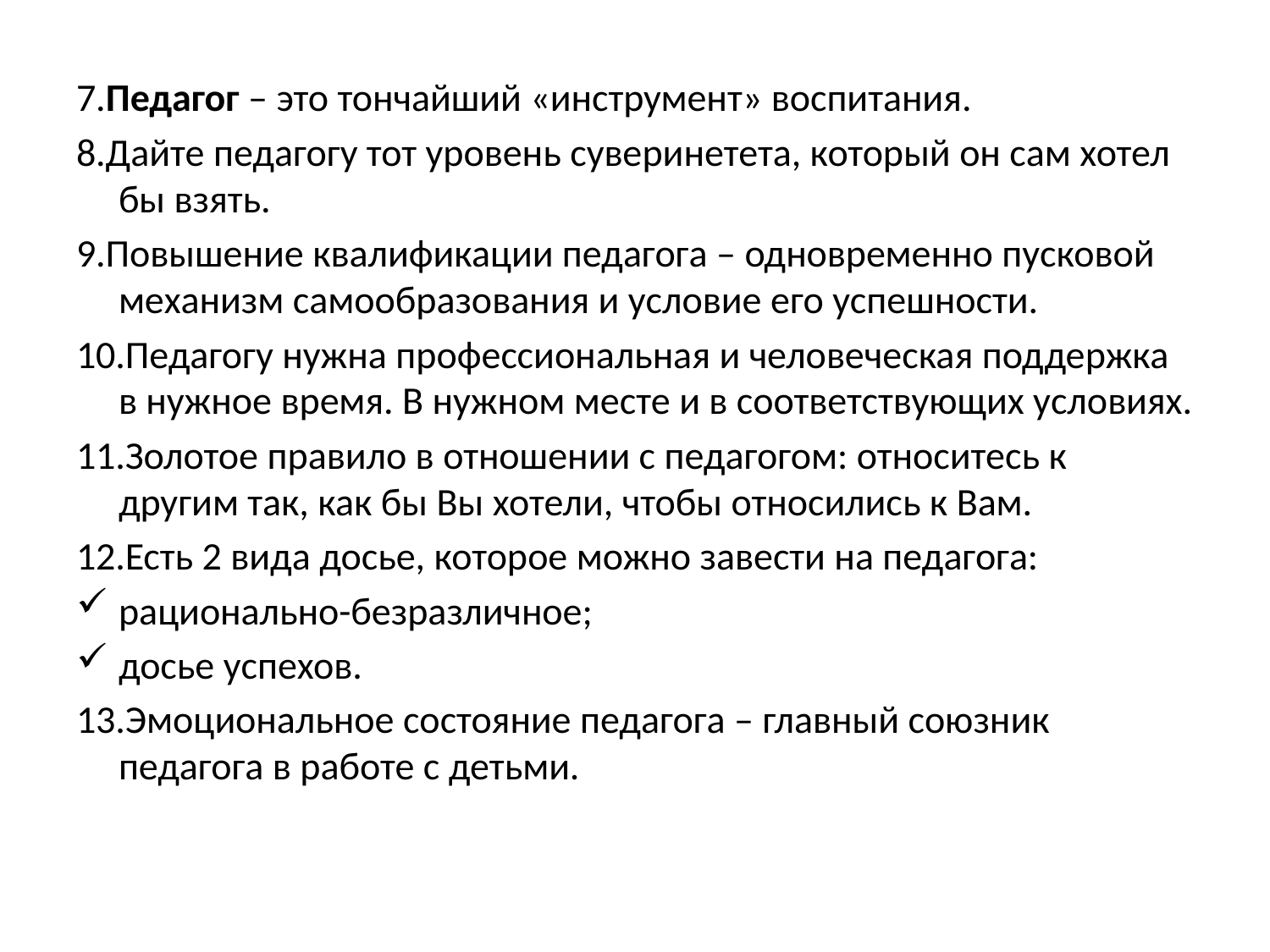

7.Педагог – это тончайший «инструмент» воспитания.
8.Дайте педагогу тот уровень суверинетета, который он сам хотел бы взять.
9.Повышение квалификации педагога – одновременно пусковой механизм самообразования и условие его успешности.
10.Педагогу нужна профессиональная и человеческая поддержка в нужное время. В нужном месте и в соответствующих условиях.
11.Золотое правило в отношении с педагогом: относитесь к другим так, как бы Вы хотели, чтобы относились к Вам.
12.Есть 2 вида досье, которое можно завести на педагога:
рационально-безразличное;
досье успехов.
13.Эмоциональное состояние педагога – главный союзник педагога в работе с детьми.